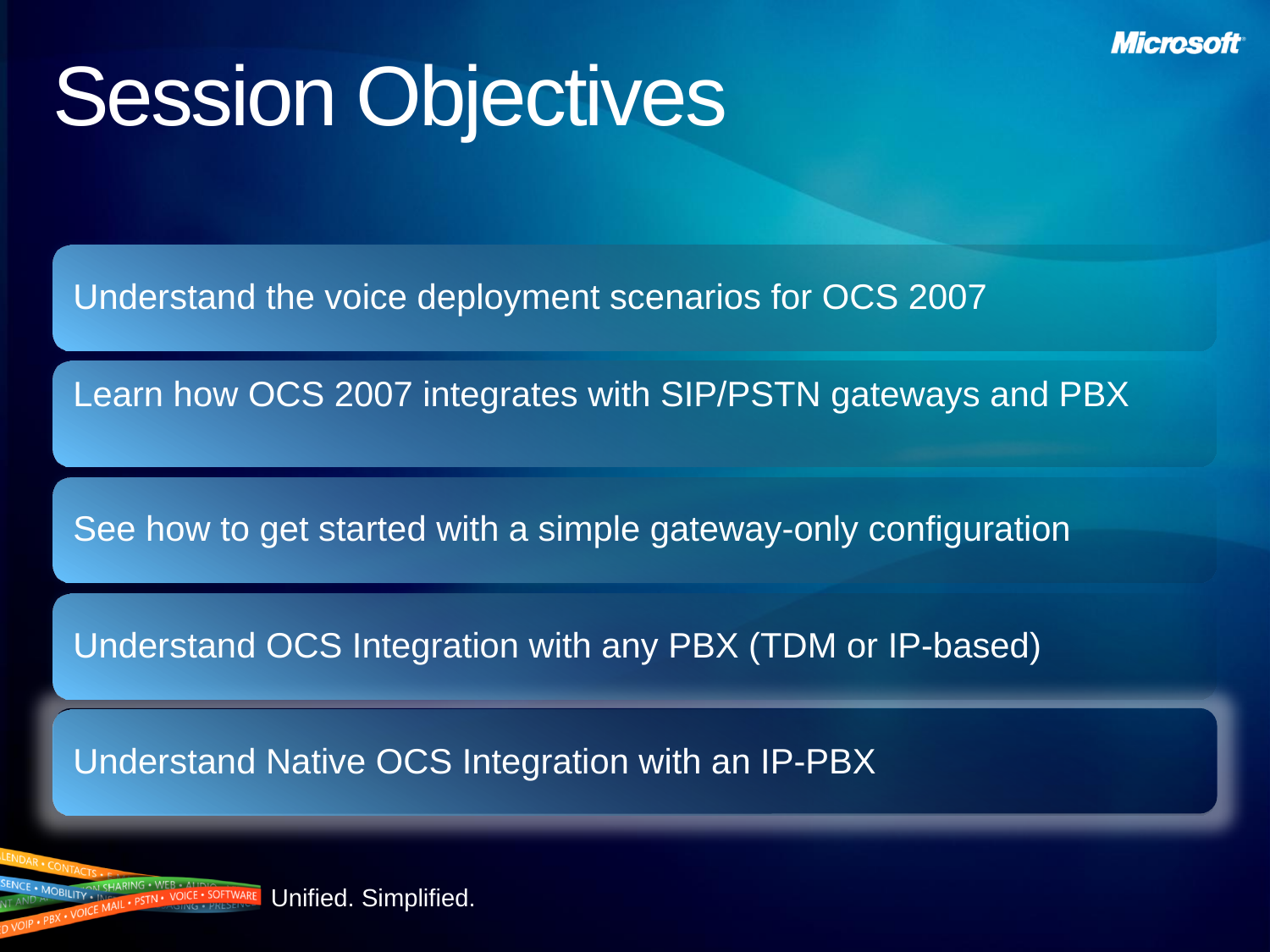

# Session Objectives
Understand the voice deployment scenarios for OCS 2007
Learn how OCS 2007 integrates with SIP/PSTN gateways and PBX
See how to get started with a simple gateway-only configuration
Understand OCS Integration with any PBX (TDM or IP-based)

Understand Native OCS Integration with an IP-PBX